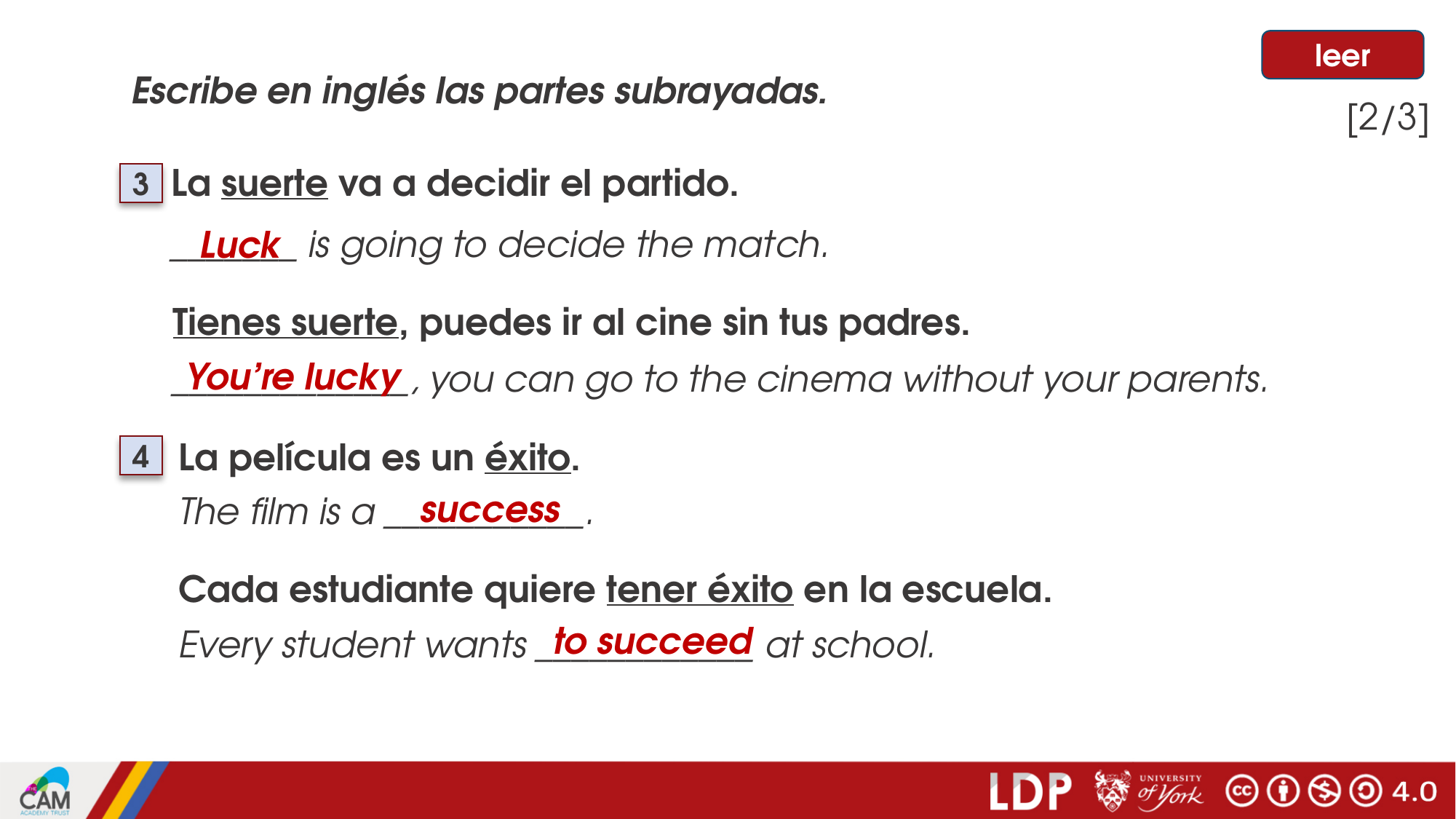

leer
Escribe en inglés las partes subrayadas.
[2/3]
La suerte va a decidir el partido.
3
_______ is going to decide the match.
Luck
Tienes suerte, puedes ir al cine sin tus padres.
You’re lucky
_____________, you can go to the cinema without your parents.
La película es un éxito.
4
success
The film is a ___________.
Cada estudiante quiere tener éxito en la escuela.
to succeed
Every student wants ____________ at school.